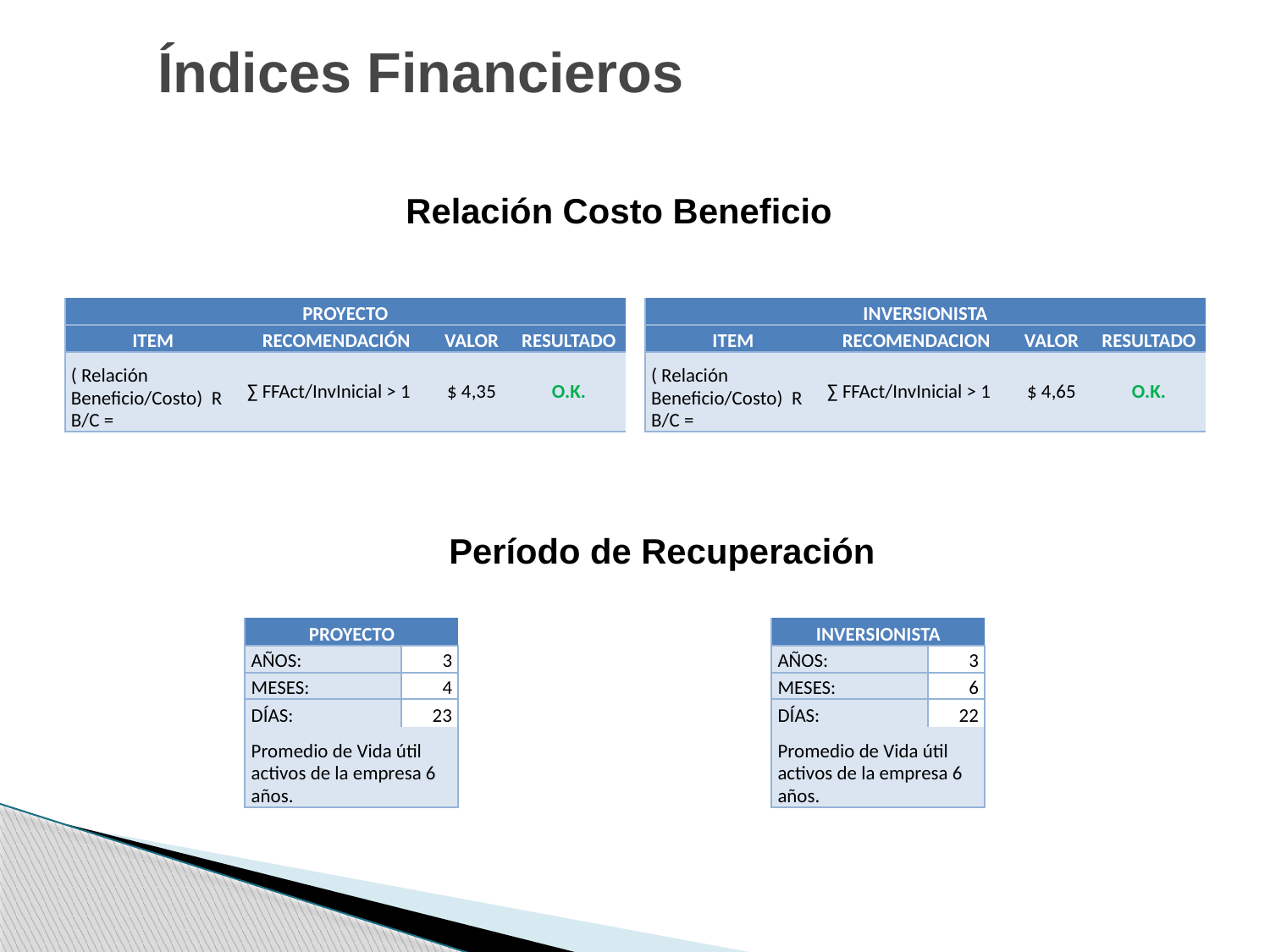

# Índices Financieros
Relación Costo Beneficio
| PROYECTO |  |  |  |
| --- | --- | --- | --- |
| ITEM | RECOMENDACIÓN | VALOR | RESULTADO |
| ( Relación Beneficio/Costo) R B/C = | ∑ FFAct/InvInicial > 1 | $ 4,35 | O.K. |
| INVERSIONISTA |  |  |  |
| --- | --- | --- | --- |
| ITEM | RECOMENDACION | VALOR | RESULTADO |
| ( Relación Beneficio/Costo) R B/C = | ∑ FFAct/InvInicial > 1 | $ 4,65 | O.K. |
Período de Recuperación
| PROYECTO |  |
| --- | --- |
| AÑOS: | 3 |
| MESES: | 4 |
| DÍAS: | 23 |
| Promedio de Vida útil activos de la empresa 6 años. |  |
| INVERSIONISTA |  |
| --- | --- |
| AÑOS: | 3 |
| MESES: | 6 |
| DÍAS: | 22 |
| Promedio de Vida útil activos de la empresa 6 años. |  |